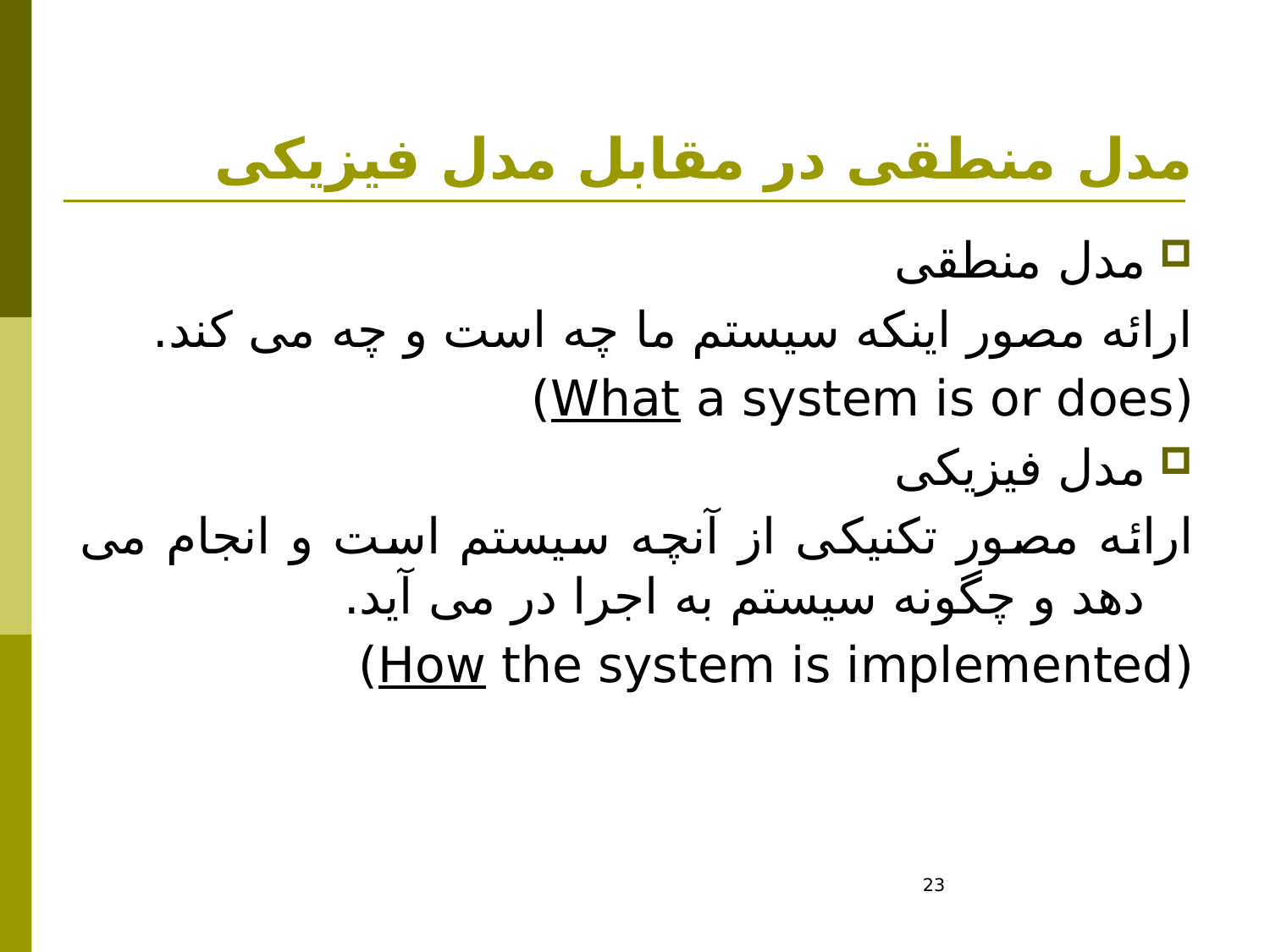

# مدل منطقی در مقابل مدل فیزیکی
مدل منطقی
ارائه مصور اینکه سیستم ما چه است و چه می کند.
(What a system is or does)
مدل فیزیکی
ارائه مصور تکنیکی از آنچه سیستم است و انجام می دهد و چگونه سیستم به اجرا در می آید.
(How the system is implemented)
23